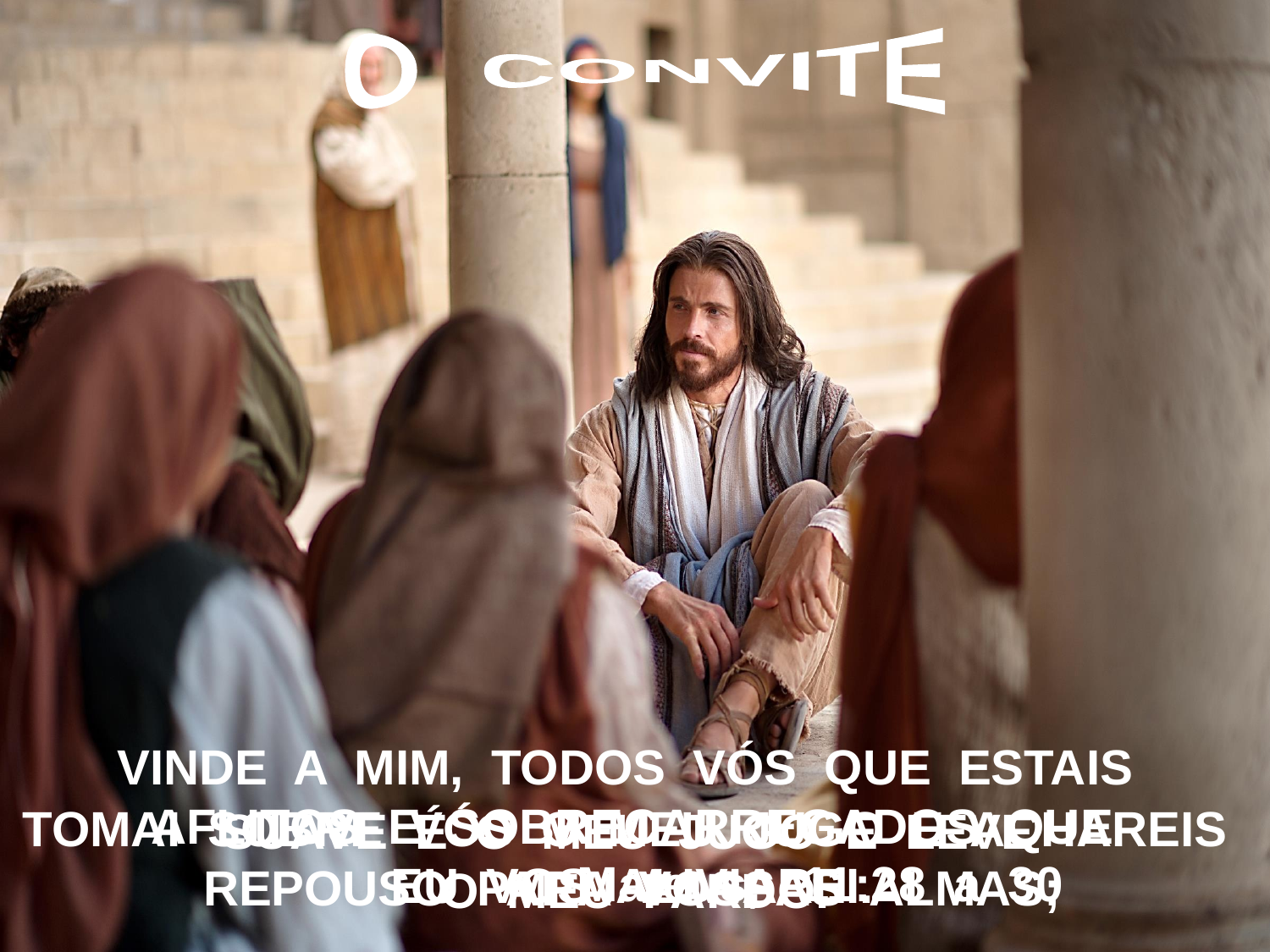

O  CONVITE
VINDE  A  MIM,  TODOS  VÓS  QUE  ESTAIS  AFLITOS  E  SOBRECARREGADOS  QUE
EU  VOS  ALIVIAREI.
TOMAI  SOBRE  VÓS  O  MEU  JUGO  E  ACHAREIS  REPOUSO  PARA  VOSSAS  ALMAS;
SUAVE  É  O  MEU  JUGO  E  LEVE
O  MEU  FARDO.
Mateus,   11:28  a  30